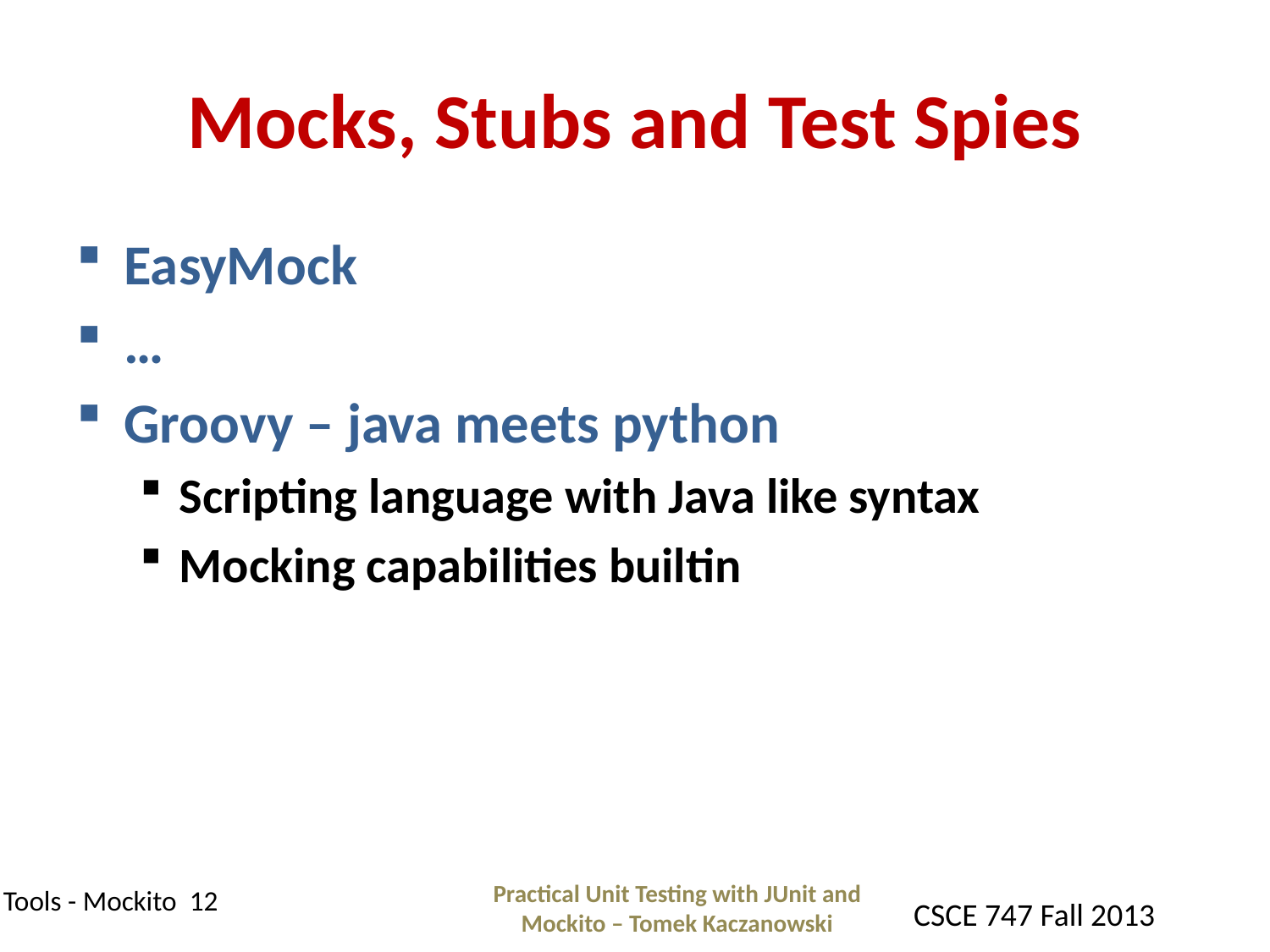

# Mocks, Stubs and Test Spies
EasyMock
…
Groovy – java meets python
Scripting language with Java like syntax
Mocking capabilities builtin
Practical Unit Testing with JUnit and Mockito – Tomek Kaczanowski